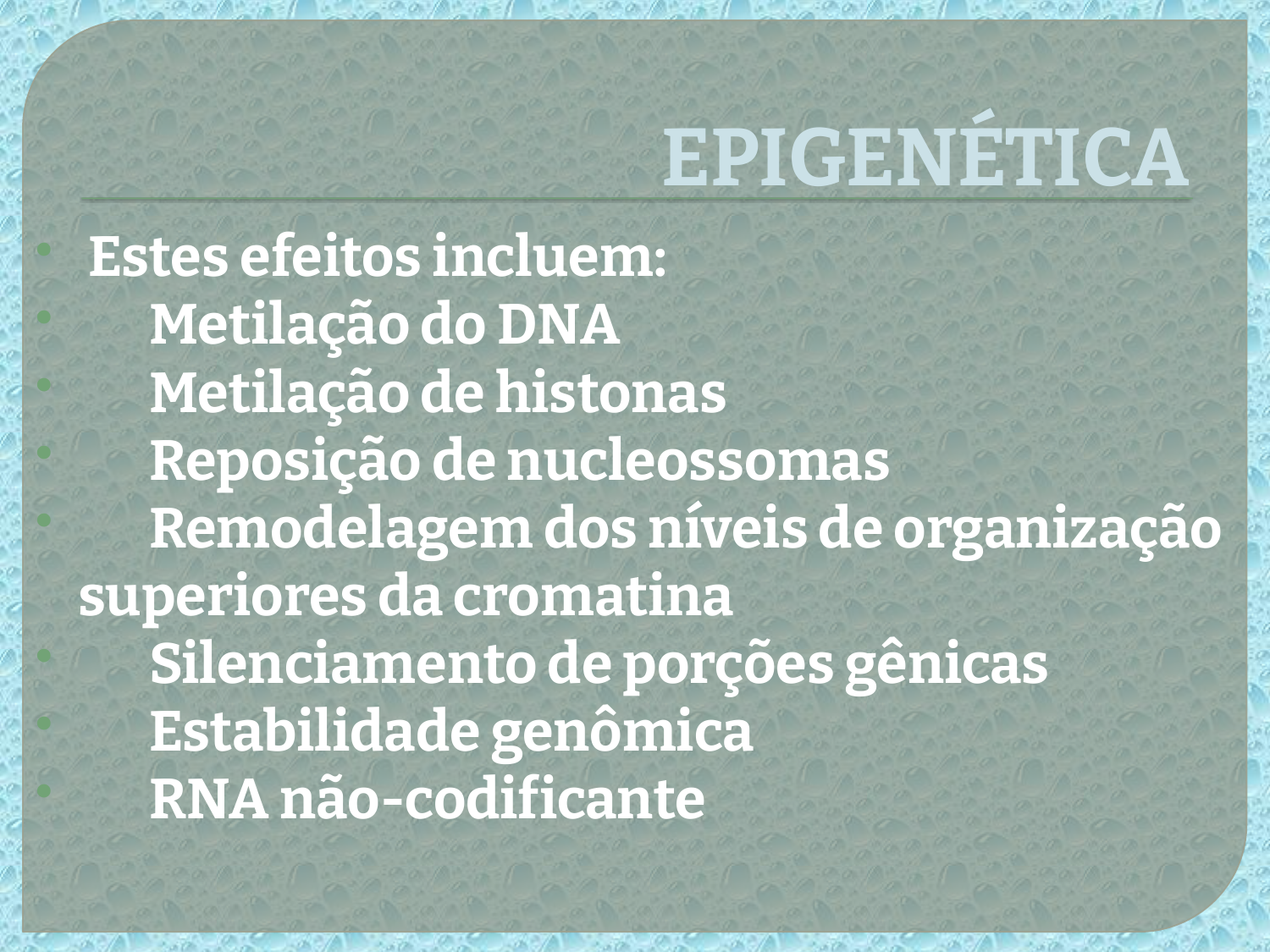

# EPIGENÉTICA

 Estes efeitos incluem:
       Metilação do DNA
       Metilação de histonas
       Reposição de nucleossomas
       Remodelagem dos níveis de organização superiores da cromatina
       Silenciamento de porções gênicas
       Estabilidade genômica
       RNA não-codificante